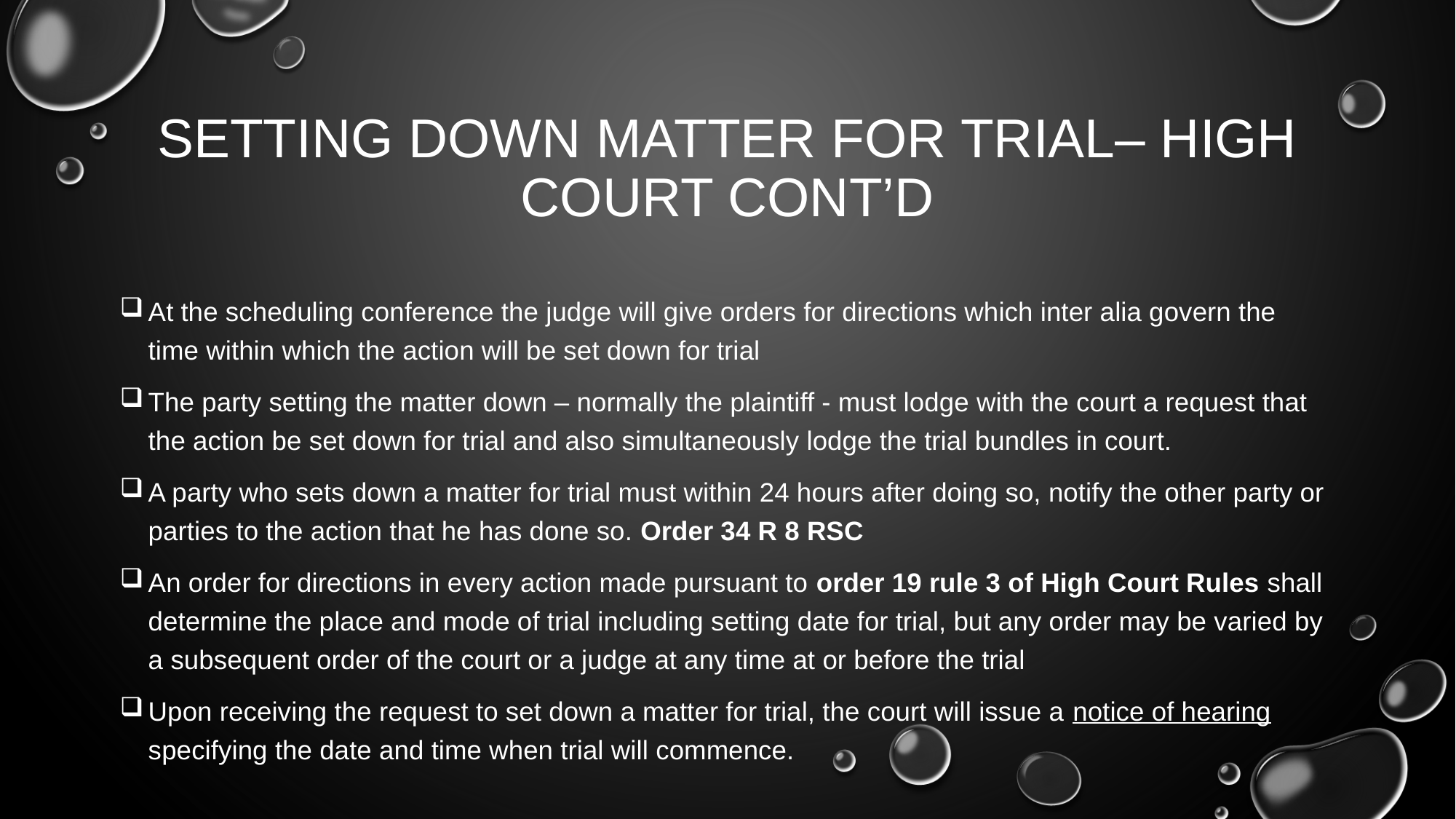

# Setting down matter for trial– HIGH COURT CONT’D
At the scheduling conference the judge will give orders for directions which inter alia govern the time within which the action will be set down for trial
The party setting the matter down – normally the plaintiff - must lodge with the court a request that the action be set down for trial and also simultaneously lodge the trial bundles in court.
A party who sets down a matter for trial must within 24 hours after doing so, notify the other party or parties to the action that he has done so. Order 34 R 8 RSC
An order for directions in every action made pursuant to order 19 rule 3 of High Court Rules shall determine the place and mode of trial including setting date for trial, but any order may be varied by a subsequent order of the court or a judge at any time at or before the trial
Upon receiving the request to set down a matter for trial, the court will issue a notice of hearing specifying the date and time when trial will commence.